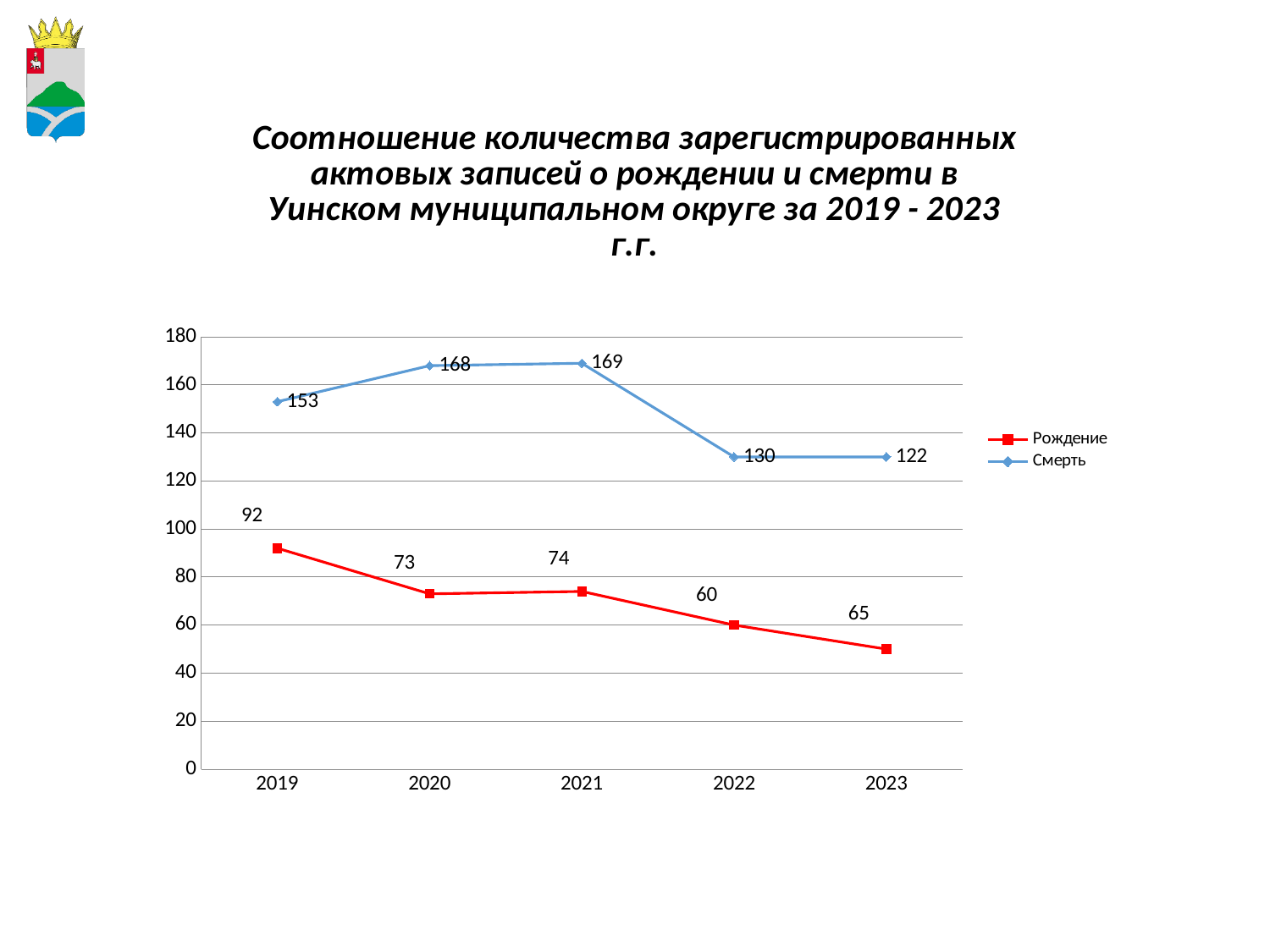

### Chart: Соотношение количества зарегистрированных актовых записей о рождении и смерти в Уинском муниципальном округе за 2019 - 2023 г.г.

| Category | Рождение | Смерть  |
|---|---|---|
| 2019 | 92.0 | 153.0 |
| 2020 | 73.0 | 168.0 |
| 2021 | 74.0 | 169.0 |
| 2022 | 60.0 | 130.0 |
| 2023 | 50.0 | 130.0 |